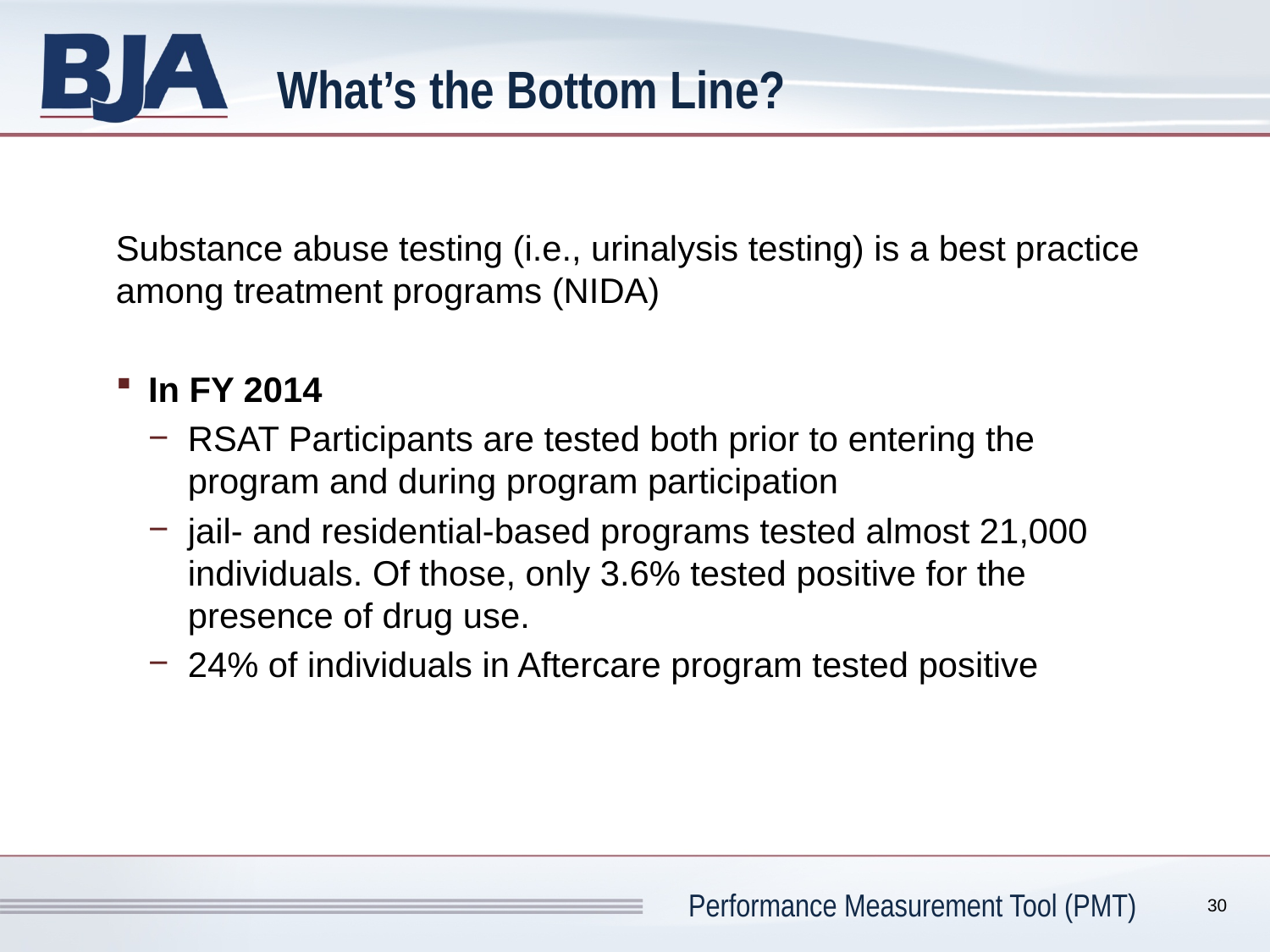

# What’s the Bottom Line?
Substance abuse testing (i.e., urinalysis testing) is a best practice among treatment programs (NIDA)

In FY 2014
RSAT Participants are tested both prior to entering the program and during program participation
jail- and residential-based programs tested almost 21,000 individuals. Of those, only 3.6% tested positive for the presence of drug use.
24% of individuals in Aftercare program tested positive
30